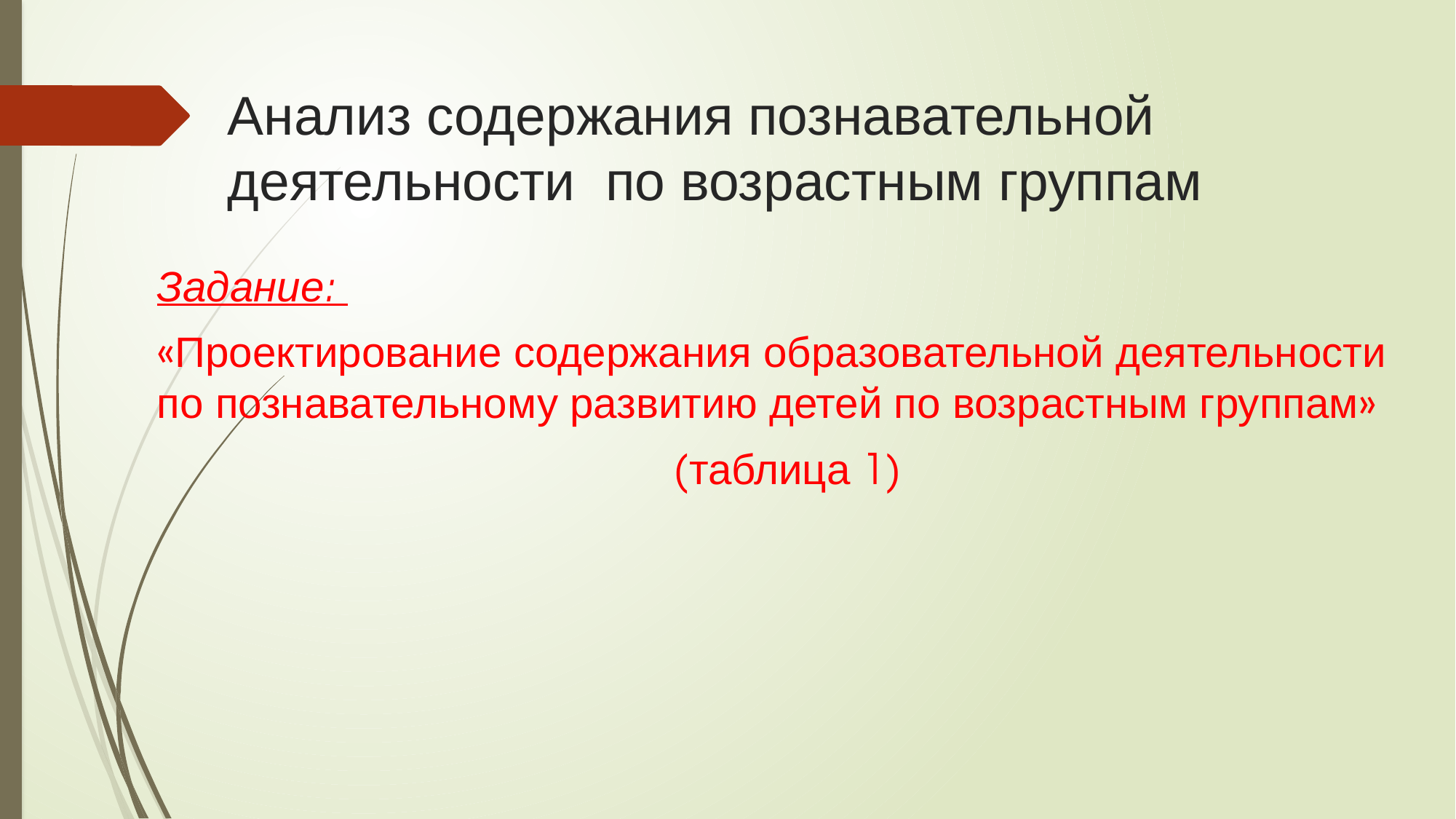

# Анализ содержания познавательной деятельности  по возрастным группам
Задание:
«Проектирование содержания образовательной деятельности по познавательному развитию детей по возрастным группам»
(таблица 1)